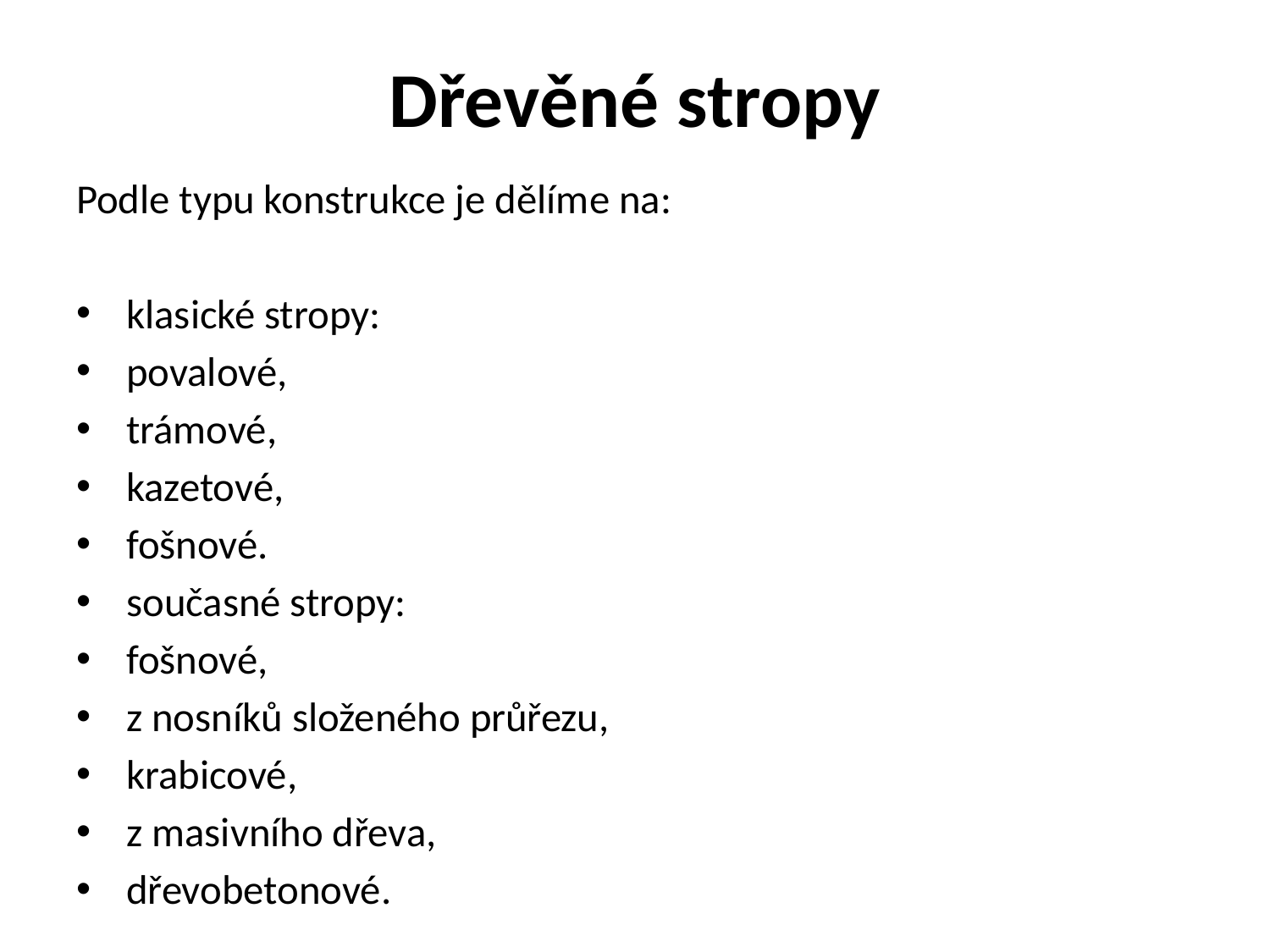

# Dřevěné stropy
Podle typu konstrukce je dělíme na:

 klasické stropy:
 povalové,
 trámové,
 kazetové,
 fošnové.
 současné stropy:
 fošnové,
 z nosníků složeného průřezu,
 krabicové,
 z masivního dřeva,
 dřevobetonové.